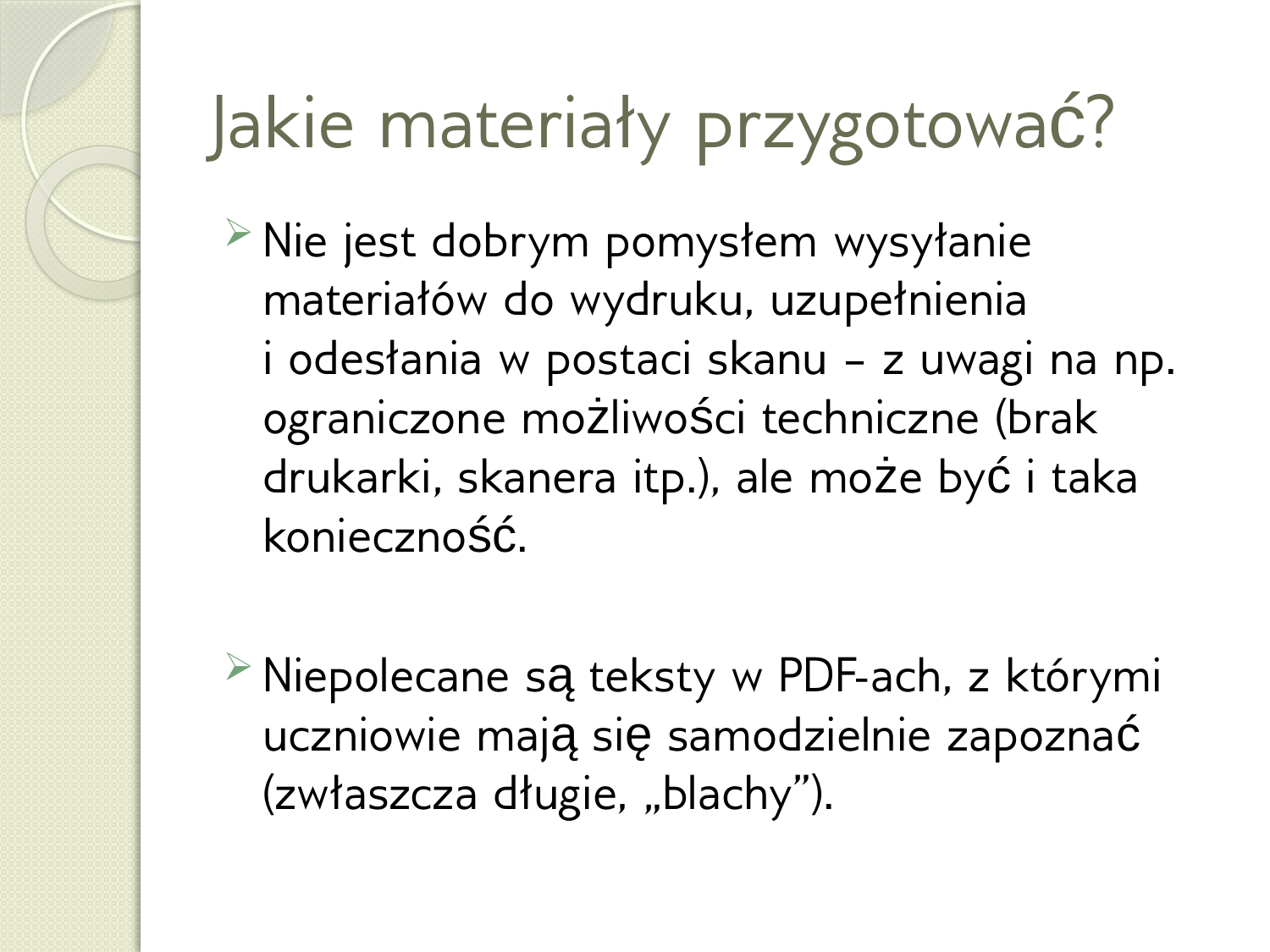

# Jakie materiały przygotować?
Nie jest dobrym pomysłem wysyłanie materiałów do wydruku, uzupełnienia
i odesłania w postaci skanu – z uwagi na np. ograniczone możliwości techniczne (brak drukarki, skanera itp.), ale może być i taka konieczność.

Niepolecane są teksty w PDF-ach, z którymi uczniowie mają się samodzielnie zapoznać (zwłaszcza długie, „blachy”).